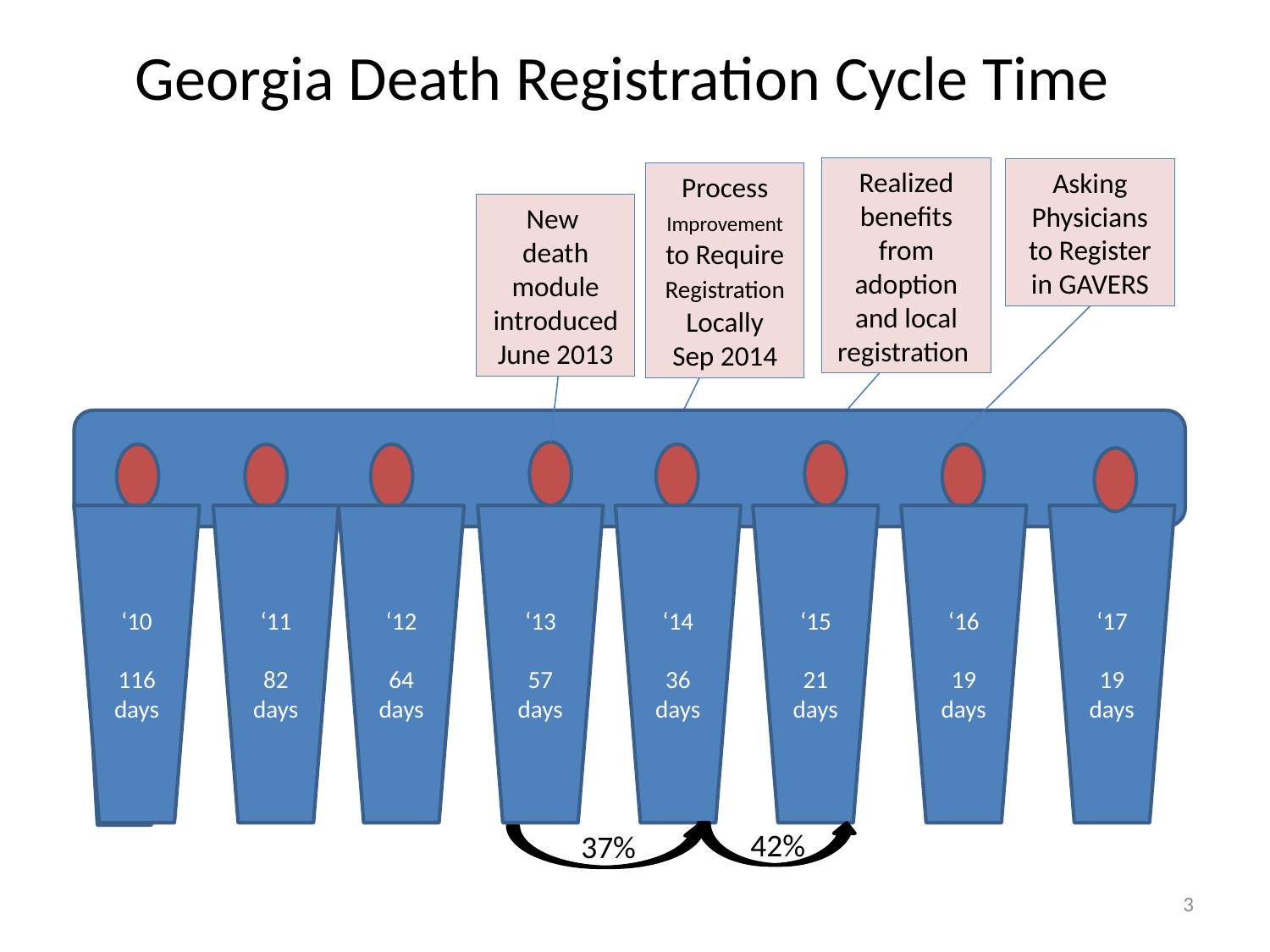

# Georgia Death Registration Cycle Time
Realized benefits from adoption and local registration
Asking Physicians to Register in GAVERS
Process Improvement to Require Registration Locally
Sep 2014
New
death module introduced
June 2013

‘10

116 days
‘11

82
days
‘12

64
days
‘13

57
days
‘14

36
days
‘15

21
days
‘16

19
days
‘17

19
days
2010

116 days
42%
37%
3